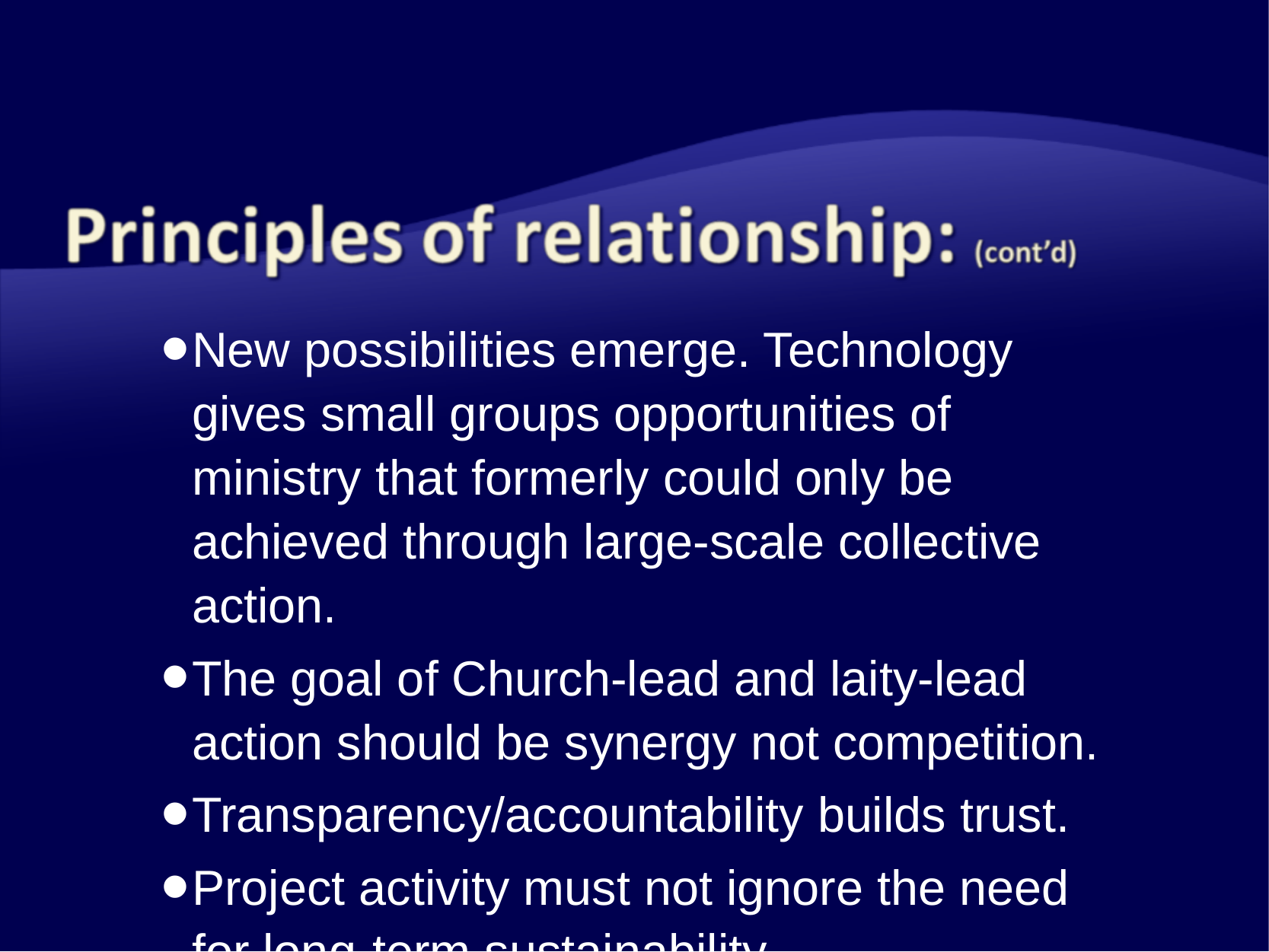

New possibilities emerge. Technology gives small groups opportunities of ministry that formerly could only be achieved through large-scale collective action.
The goal of Church-lead and laity-lead action should be synergy not competition.
Transparency/accountability builds trust.
Project activity must not ignore the need for long-term sustainability.